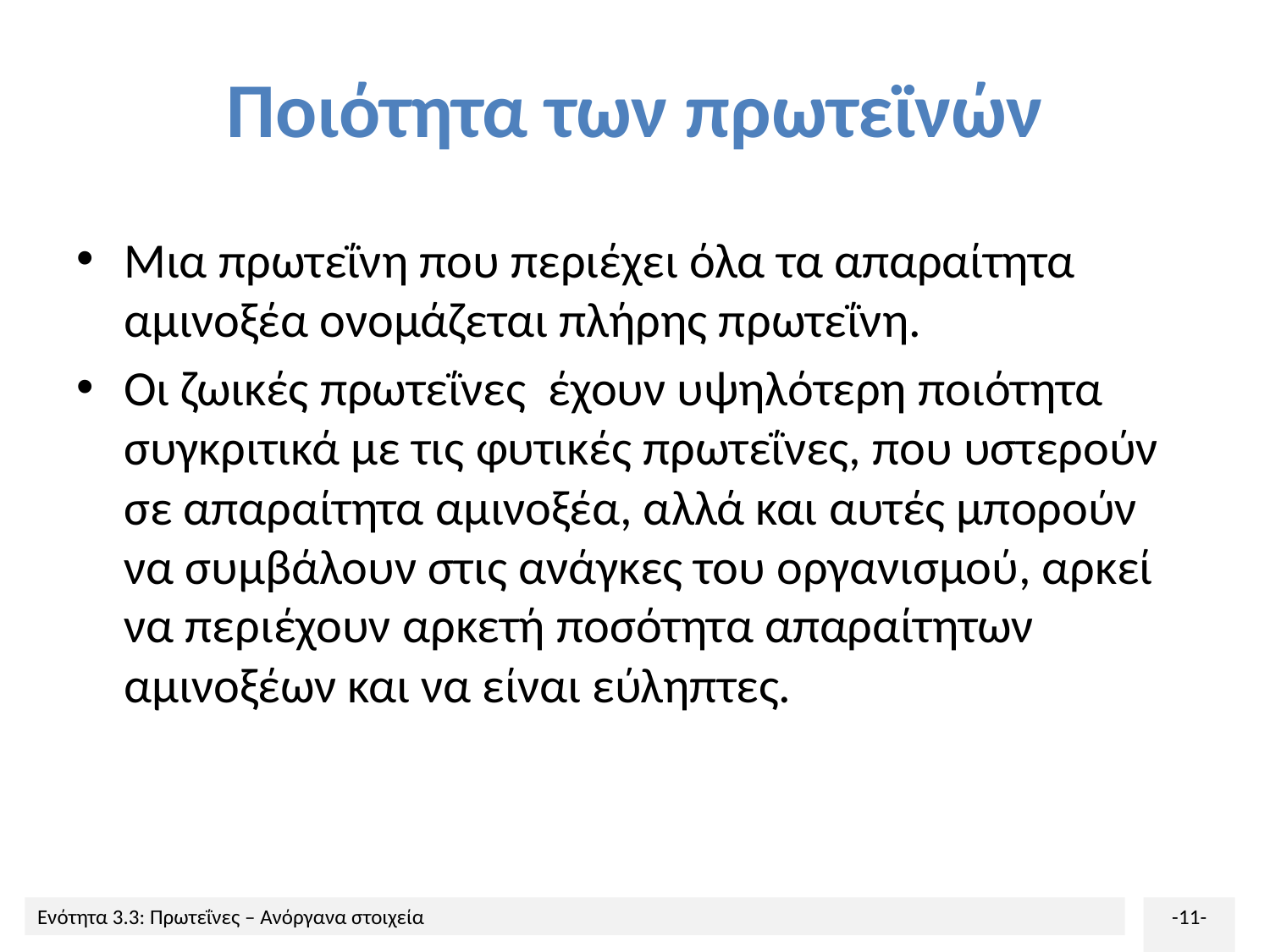

# Ποιότητα των πρωτεϊνών
Μια πρωτεΐνη που περιέχει όλα τα απαραίτητα αμινοξέα ονομάζεται πλήρης πρωτεΐνη.
Οι ζωικές πρωτεΐνες  έχουν υψηλότερη ποιότητα  συγκριτικά με τις φυτικές πρωτεΐνες, που υστερούν σε απαραίτητα αμινοξέα, αλλά και αυτές μπορούν να συμβάλουν στις ανάγκες του οργανισμού, αρκεί να περιέχουν αρκετή ποσότητα απαραίτητων αμινοξέων και να είναι εύληπτες.